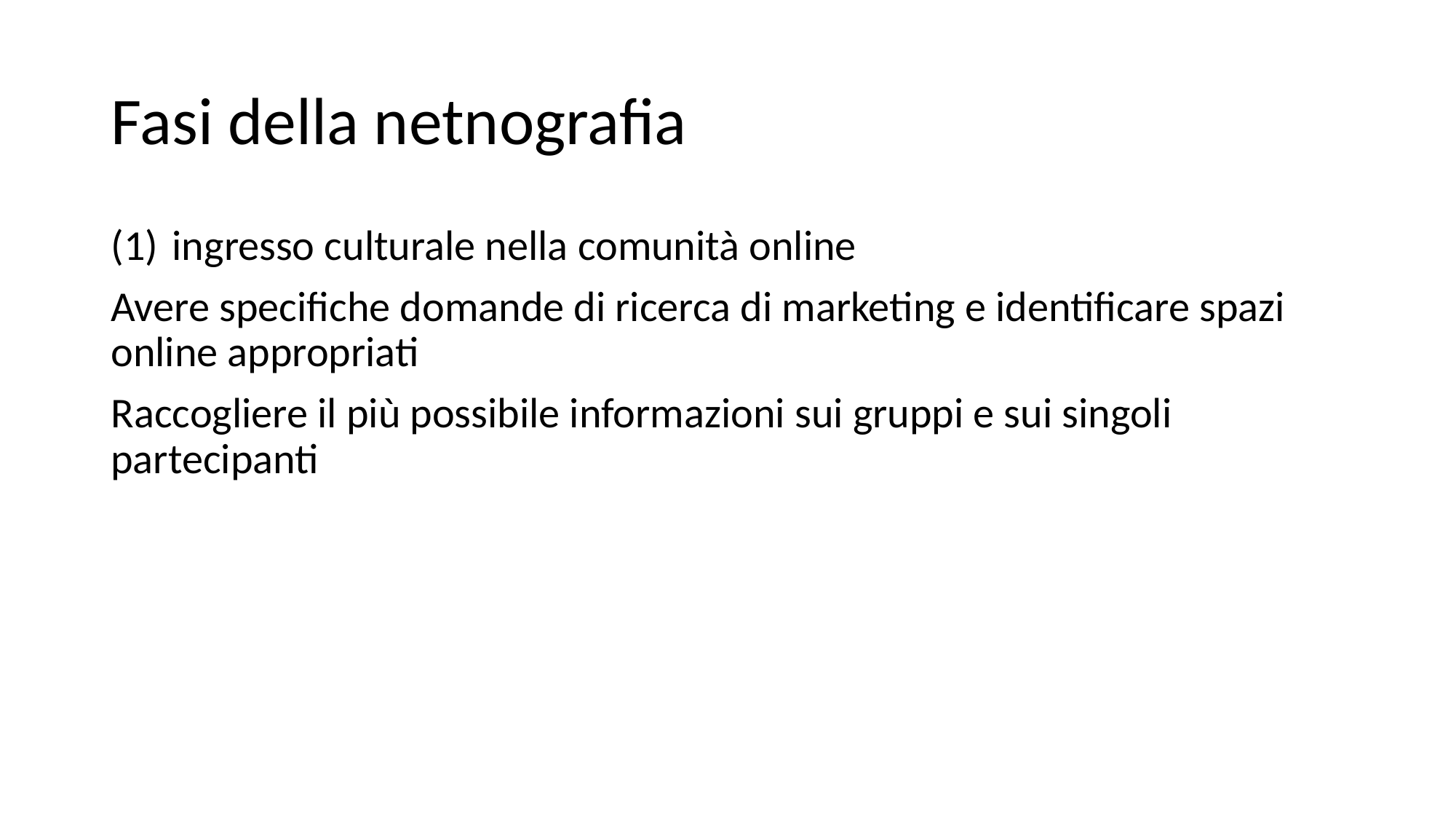

# Fasi della netnografia
ingresso culturale nella comunità online
Avere specifiche domande di ricerca di marketing e identificare spazi online appropriati
Raccogliere il più possibile informazioni sui gruppi e sui singoli partecipanti